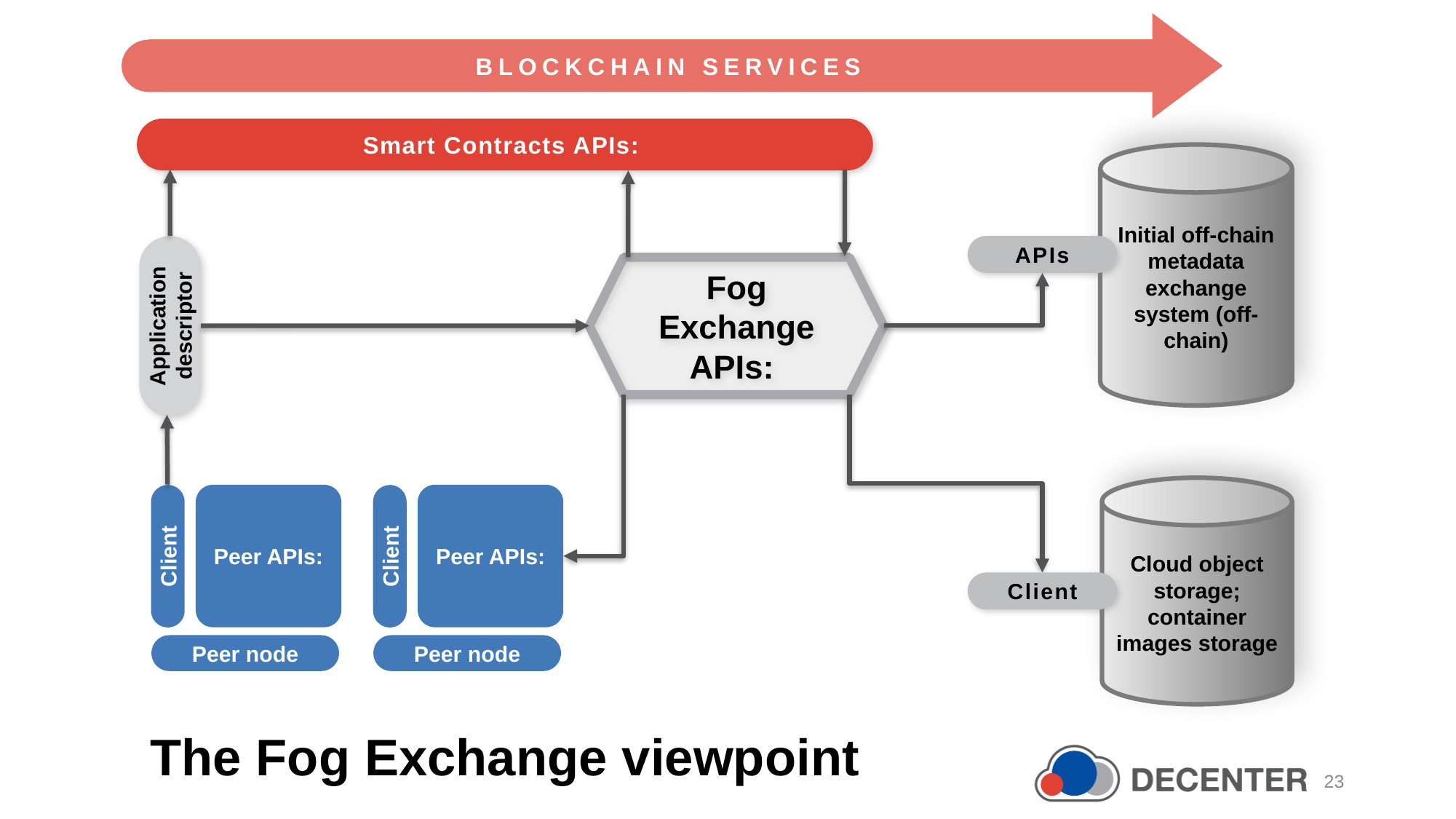

BLOCKCHAIN SERVICES

Smart Contracts APIs:
Initial off-chain metadata exchange system (off-chain)

APIs
Fog Exchange
APIs:

Application descriptor

Cloud object storage;
container images storage
Peer APIs:
Client
Peer node
Peer APIs:
Client
Peer node
Client
The Fog Exchange viewpoint
23